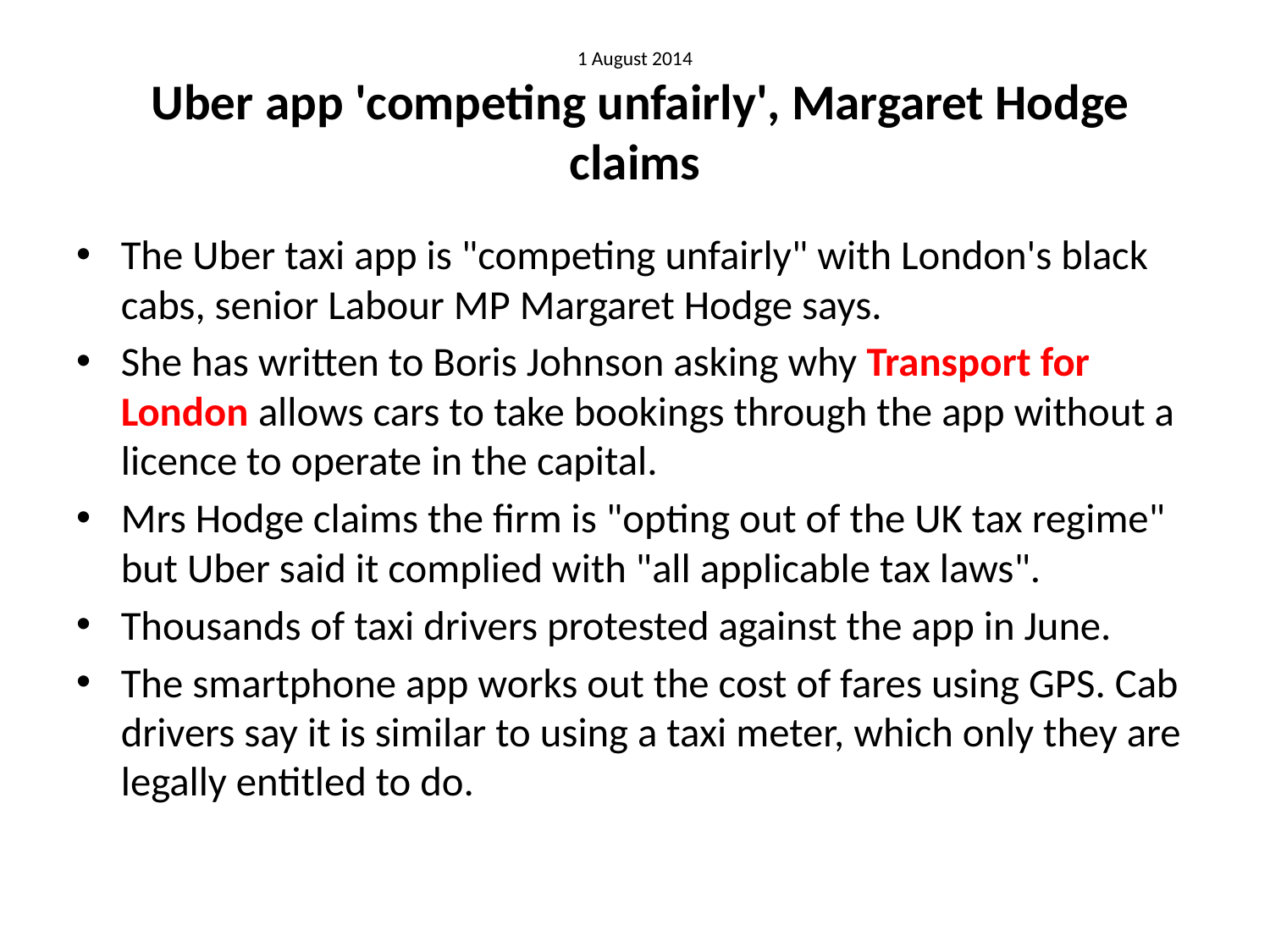

# 1 August 2014 Uber app 'competing unfairly', Margaret Hodge claims
The Uber taxi app is "competing unfairly" with London's black cabs, senior Labour MP Margaret Hodge says.
She has written to Boris Johnson asking why Transport for London allows cars to take bookings through the app without a licence to operate in the capital.
Mrs Hodge claims the firm is "opting out of the UK tax regime" but Uber said it complied with "all applicable tax laws".
Thousands of taxi drivers protested against the app in June.
The smartphone app works out the cost of fares using GPS. Cab drivers say it is similar to using a taxi meter, which only they are legally entitled to do.